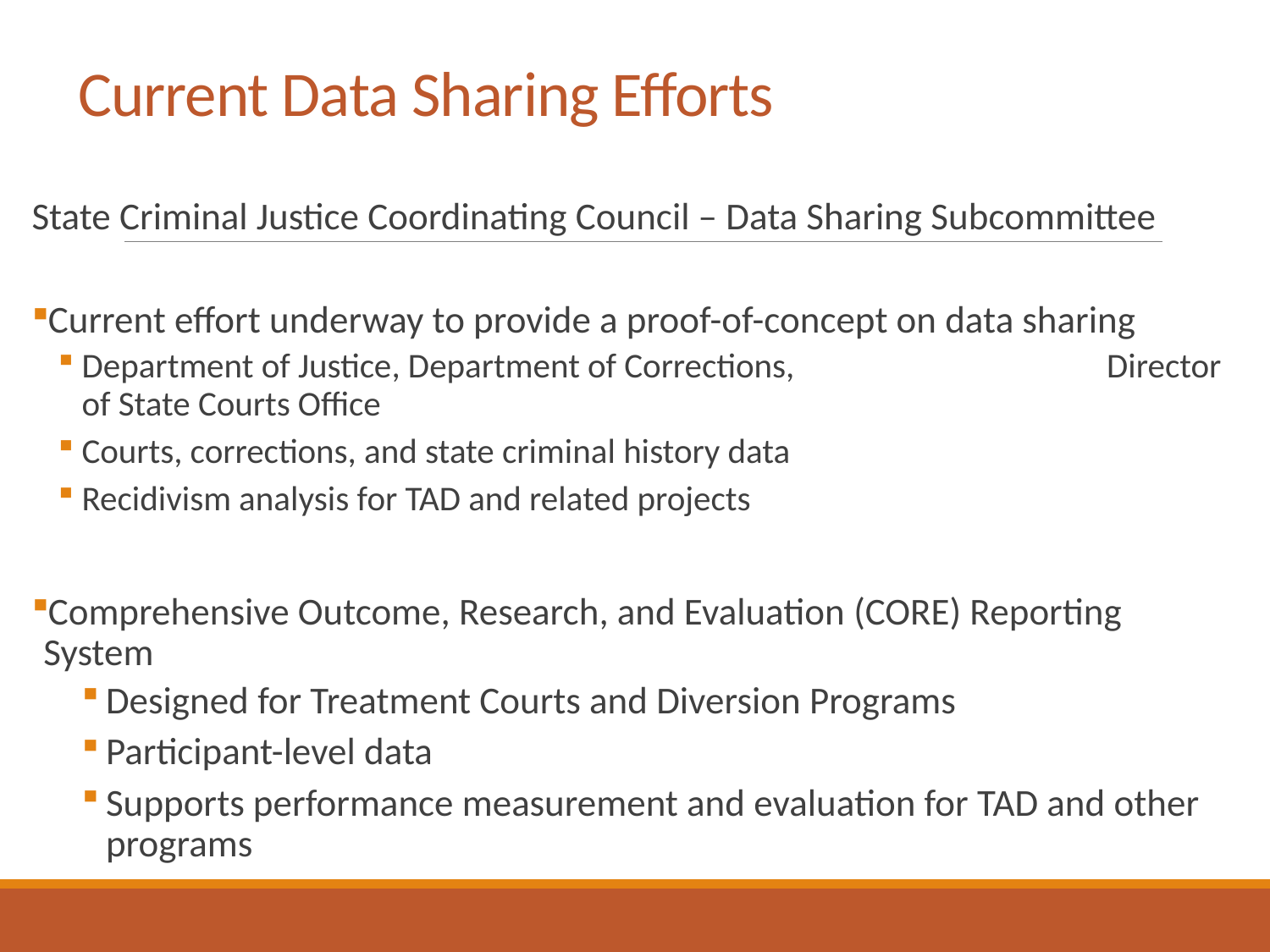

# Current Data Sharing Efforts
State Criminal Justice Coordinating Council – Data Sharing Subcommittee

Current effort underway to provide a proof-of-concept on data sharing
Department of Justice, Department of Corrections,                                        Director of State Courts Office
Courts, corrections, and state criminal history data
Recidivism analysis for TAD and related projects

Comprehensive Outcome, Research, and Evaluation (CORE) Reporting System
Designed for Treatment Courts and Diversion Programs
Participant-level data
Supports performance measurement and evaluation for TAD and other programs